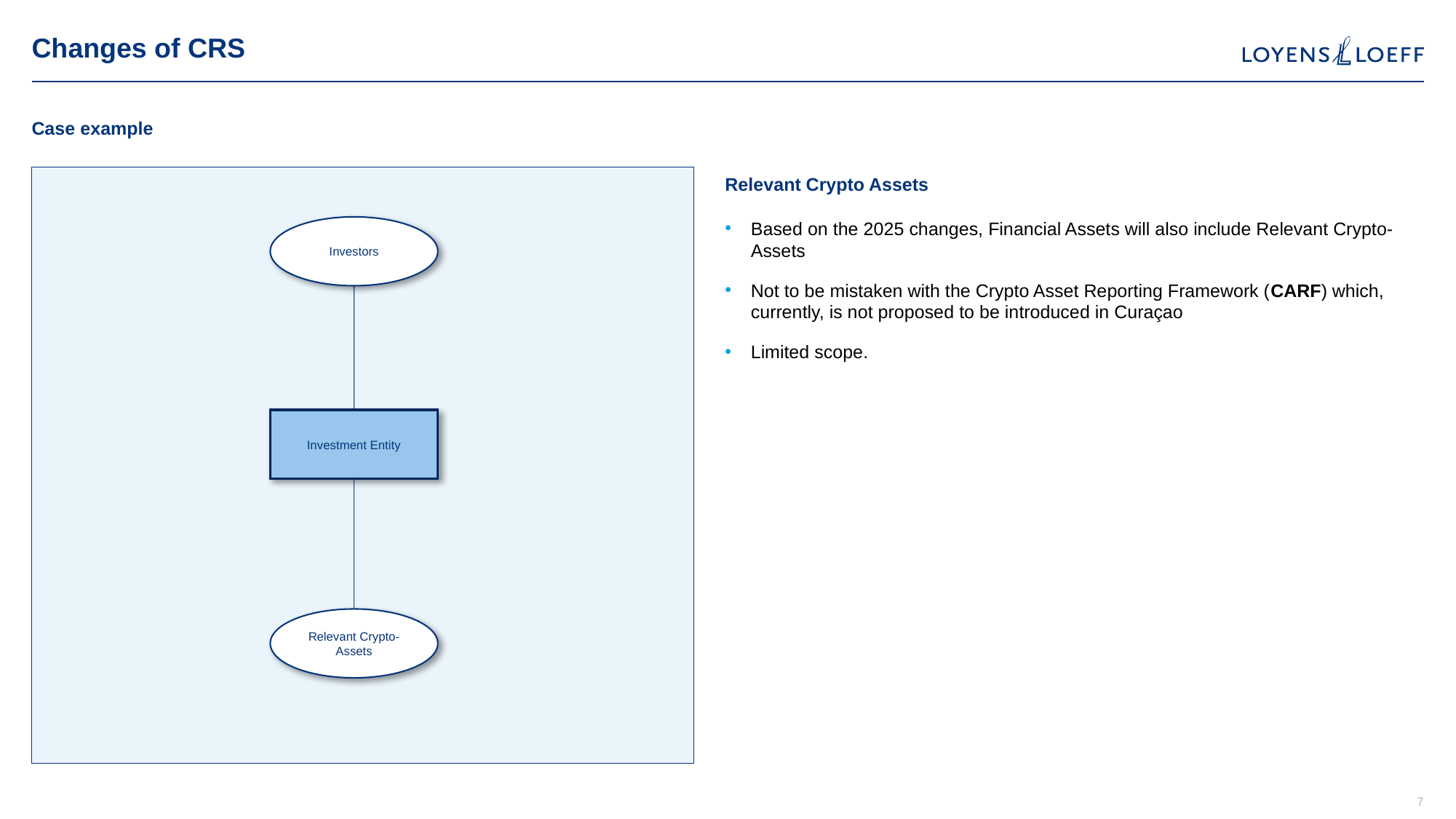

# Changes of CRS
Case example

Relevant Crypto Assets
Based on the 2025 changes, Financial Assets will also include Relevant Crypto-Assets
Not to be mistaken with the Crypto Asset Reporting Framework (CARF) which, currently, is not proposed to be introduced in Curaçao
Limited scope.
Investors
Investment Entity
Relevant Crypto-Assets
Financial Assets